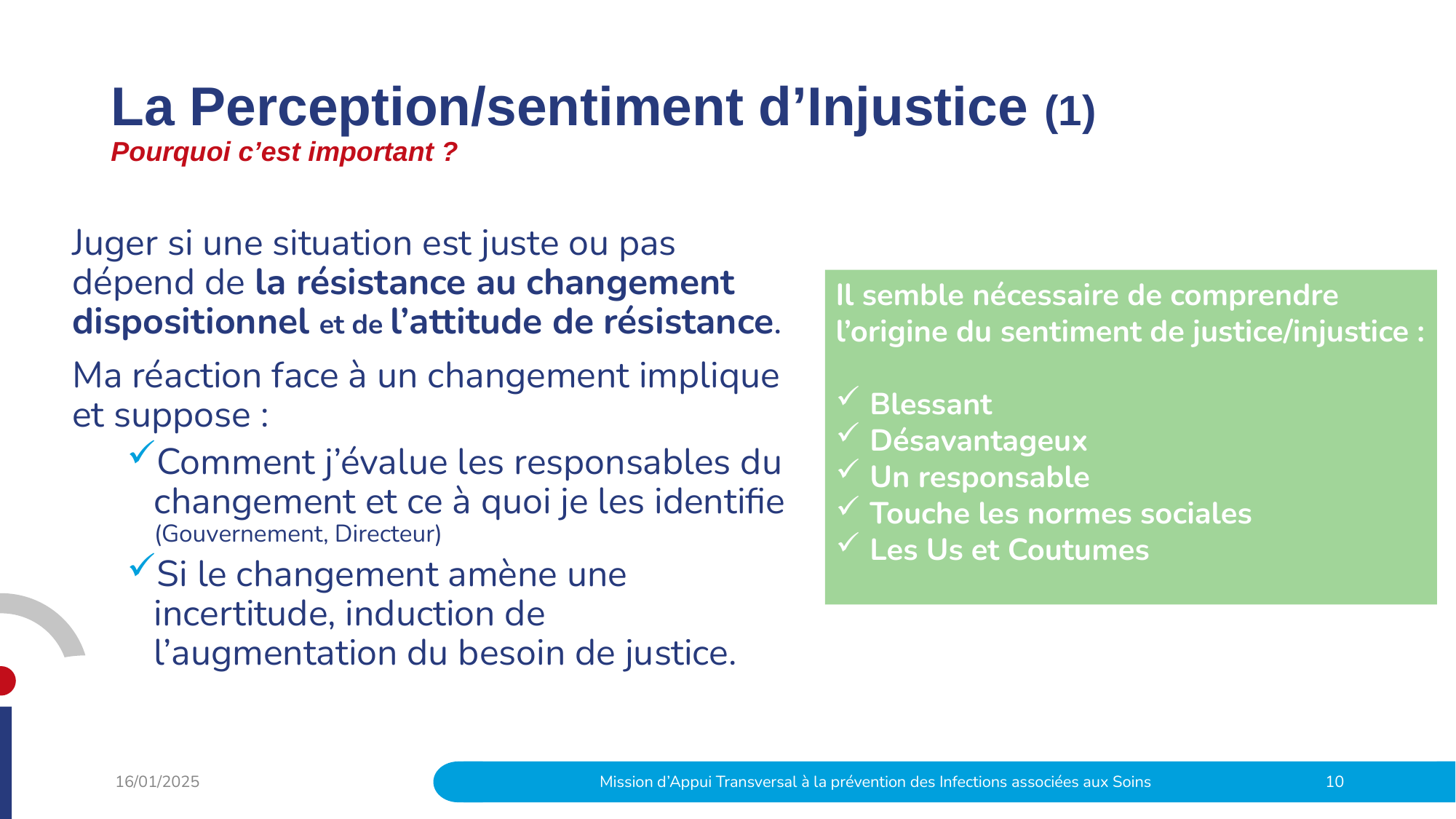

# La Perception/sentiment d’Injustice (1) Pourquoi c’est important ?
Juger si une situation est juste ou pas dépend de la résistance au changement dispositionnel et de l’attitude de résistance.
Ma réaction face à un changement implique et suppose :
Comment j’évalue les responsables du changement et ce à quoi je les identifie (Gouvernement, Directeur)
Si le changement amène une incertitude, induction de l’augmentation du besoin de justice.

Il semble nécessaire de comprendre l’origine du sentiment de justice/injustice :

Blessant
Désavantageux
Un responsable
Touche les normes sociales
Les Us et Coutumes

16/01/2025
Mission d’Appui Transversal à la prévention des Infections associées aux Soins
10